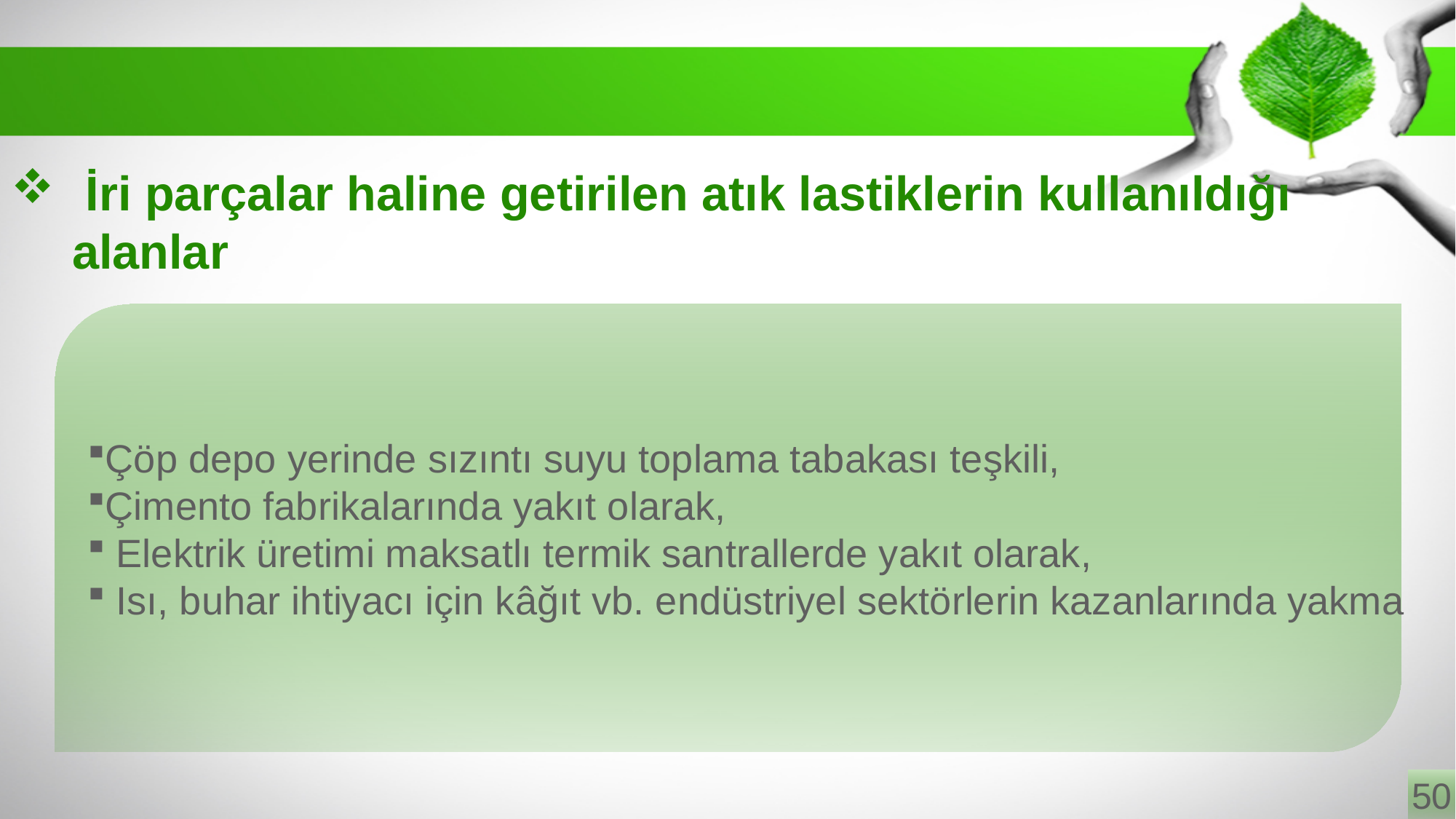

# İri parçalar haline getirilen atık lastiklerin kullanıldığı alanlar
Çöp depo yerinde sızıntı suyu toplama tabakası teşkili,
Çimento fabrikalarında yakıt olarak,
 Elektrik üretimi maksatlı termik santrallerde yakıt olarak,
 Isı, buhar ihtiyacı için kâğıt vb. endüstriyel sektörlerin kazanlarında yakma
50